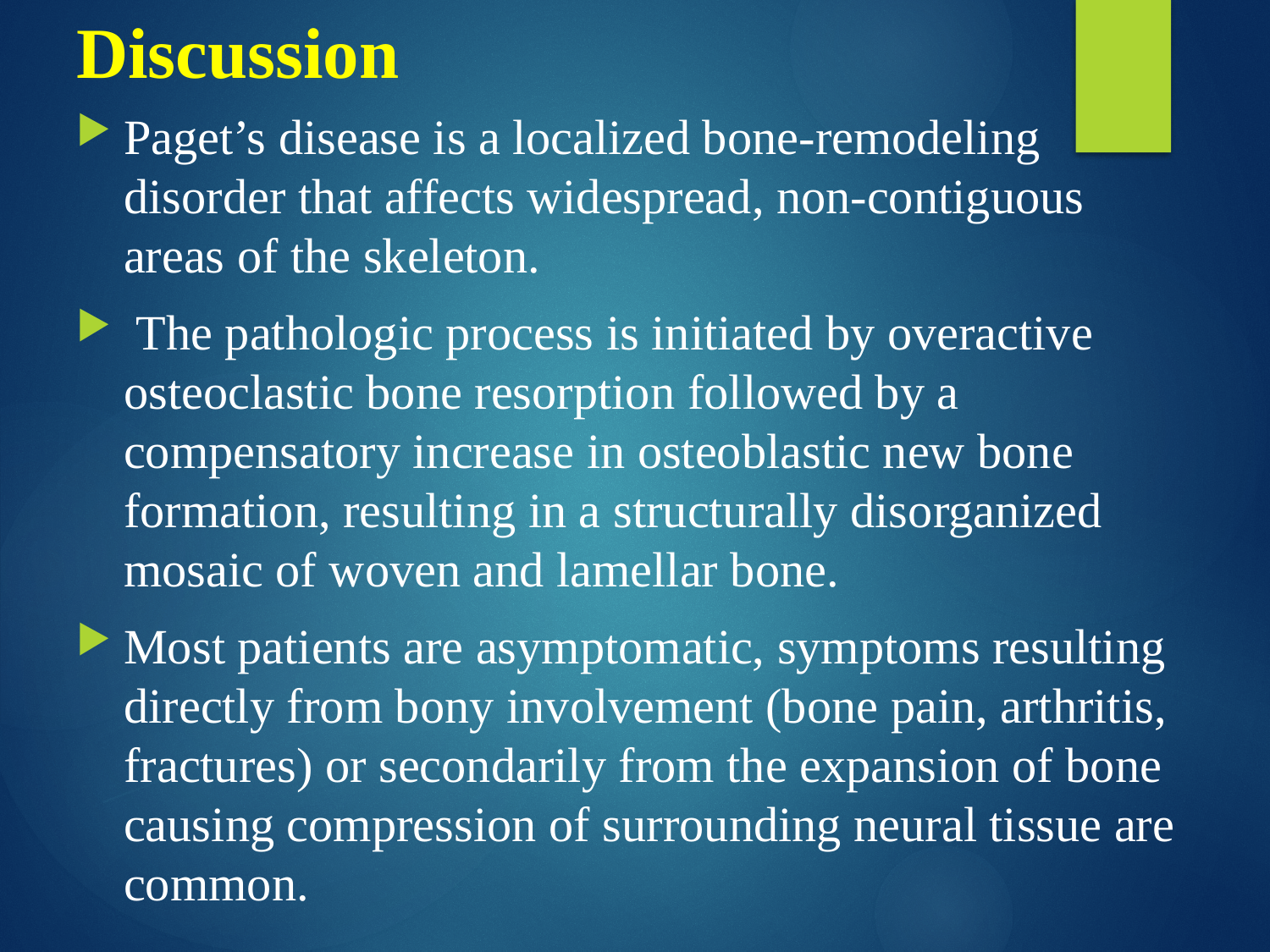

# Discussion
Paget’s disease is a localized bone-remodeling disorder that affects widespread, non-contiguous areas of the skeleton.
 The pathologic process is initiated by overactive osteoclastic bone resorption followed by a compensatory increase in osteoblastic new bone formation, resulting in a structurally disorganized mosaic of woven and lamellar bone.
Most patients are asymptomatic, symptoms resulting directly from bony involvement (bone pain, arthritis, fractures) or secondarily from the expansion of bone causing compression of surrounding neural tissue are common.